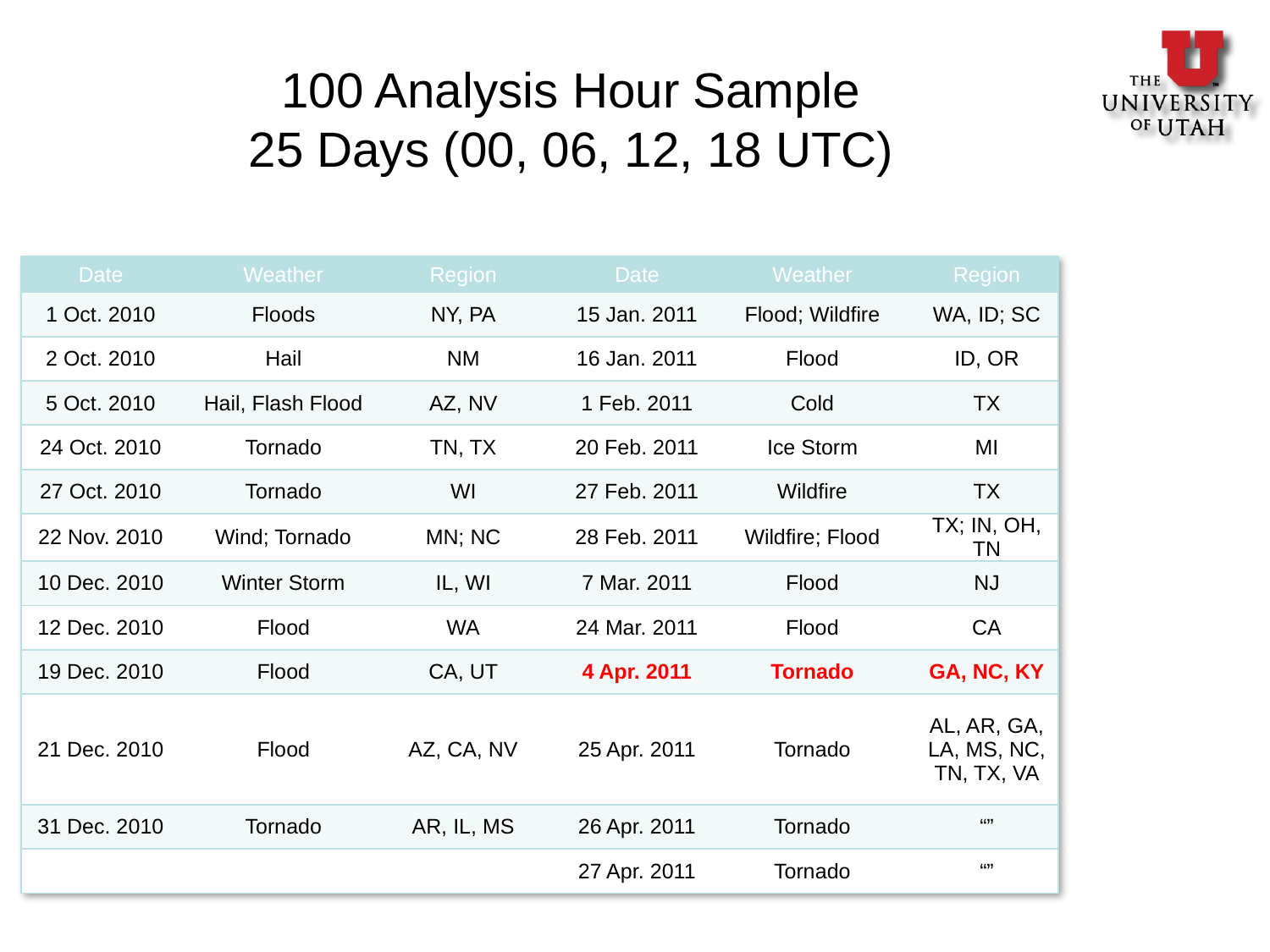

# 100 Analysis Hour Sample 25 Days (00, 06, 12, 18 UTC)
Representative sample cumulatively exceeding $1 billion in damage
| Date | Weather | Region |  | Date | Weather | Region |
| --- | --- | --- | --- | --- | --- | --- |
| 1 Oct. 2010 | Floods | NY, PA |  | 15 Jan. 2011 | Flood; Wildfire | WA, ID; SC |
| 2 Oct. 2010 | Hail | NM |  | 16 Jan. 2011 | Flood | ID, OR |
| 5 Oct. 2010 | Hail, Flash Flood | AZ, NV |  | 1 Feb. 2011 | Cold | TX |
| 24 Oct. 2010 | Tornado | TN, TX |  | 20 Feb. 2011 | Ice Storm | MI |
| 27 Oct. 2010 | Tornado | WI |  | 27 Feb. 2011 | Wildfire | TX |
| 22 Nov. 2010 | Wind; Tornado | MN; NC |  | 28 Feb. 2011 | Wildfire; Flood | TX; IN, OH, TN |
| 10 Dec. 2010 | Winter Storm | IL, WI |  | 7 Mar. 2011 | Flood | NJ |
| 12 Dec. 2010 | Flood | WA |  | 24 Mar. 2011 | Flood | CA |
| 19 Dec. 2010 | Flood | CA, UT |  | 4 Apr. 2011 | Tornado | GA, NC, KY |
| 21 Dec. 2010 | Flood | AZ, CA, NV |  | 25 Apr. 2011 | Tornado | AL, AR, GA, LA, MS, NC, TN, TX, VA |
| 31 Dec. 2010 | Tornado | AR, IL, MS |  | 26 Apr. 2011 | Tornado | “” |
|  |  |  |  | 27 Apr. 2011 | Tornado | “” |